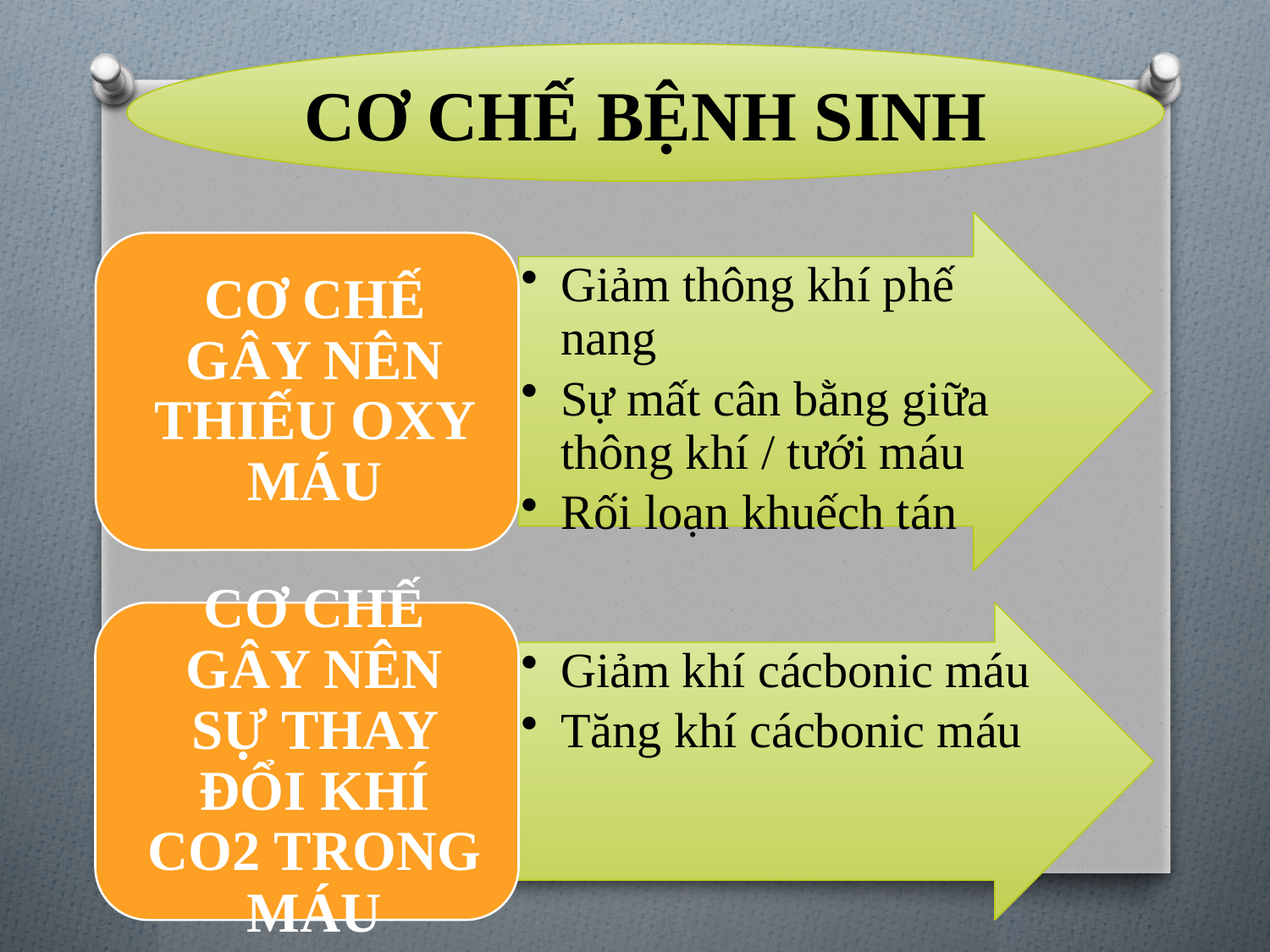

CƠ CHẾ BỆNH SINH
Giảm thông khí phế nang
Sự mất cân bằng giữa thông khí / tưới máu
Rối loạn khuếch tán
CƠ CHẾ GÂY NÊN THIẾU OXY MÁU
Giảm khí cácbonic máu
Tăng khí cácbonic máu
CƠ CHẾ GÂY NÊN SỰ THAY ĐỔI KHÍ CO2 TRONG MÁU